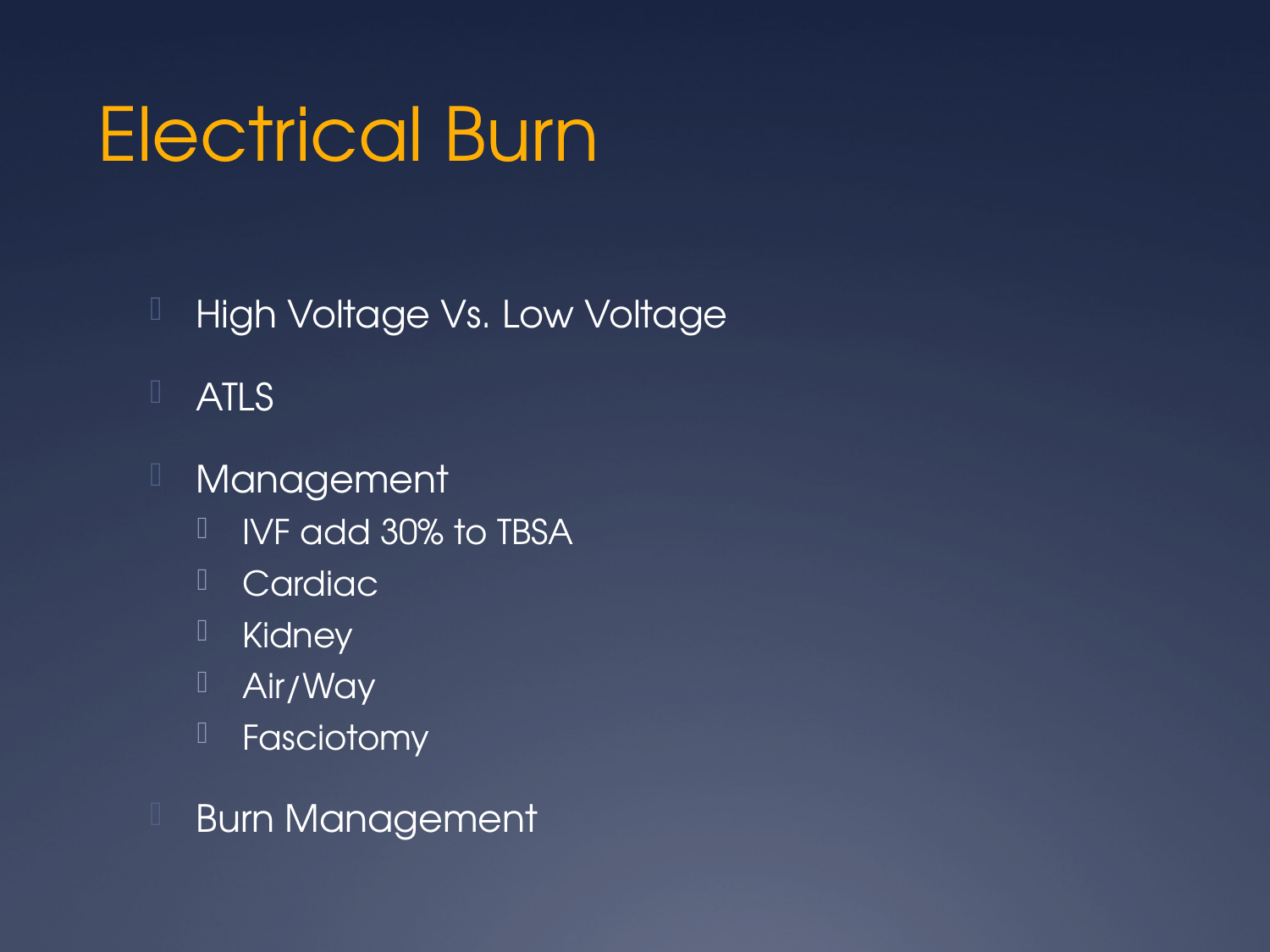

# Electrical Burn
High Voltage Vs. Low Voltage
ATLS
Management
IVF add 30% to TBSA
Cardiac
Kidney
Air/Way
Fasciotomy
Burn Management